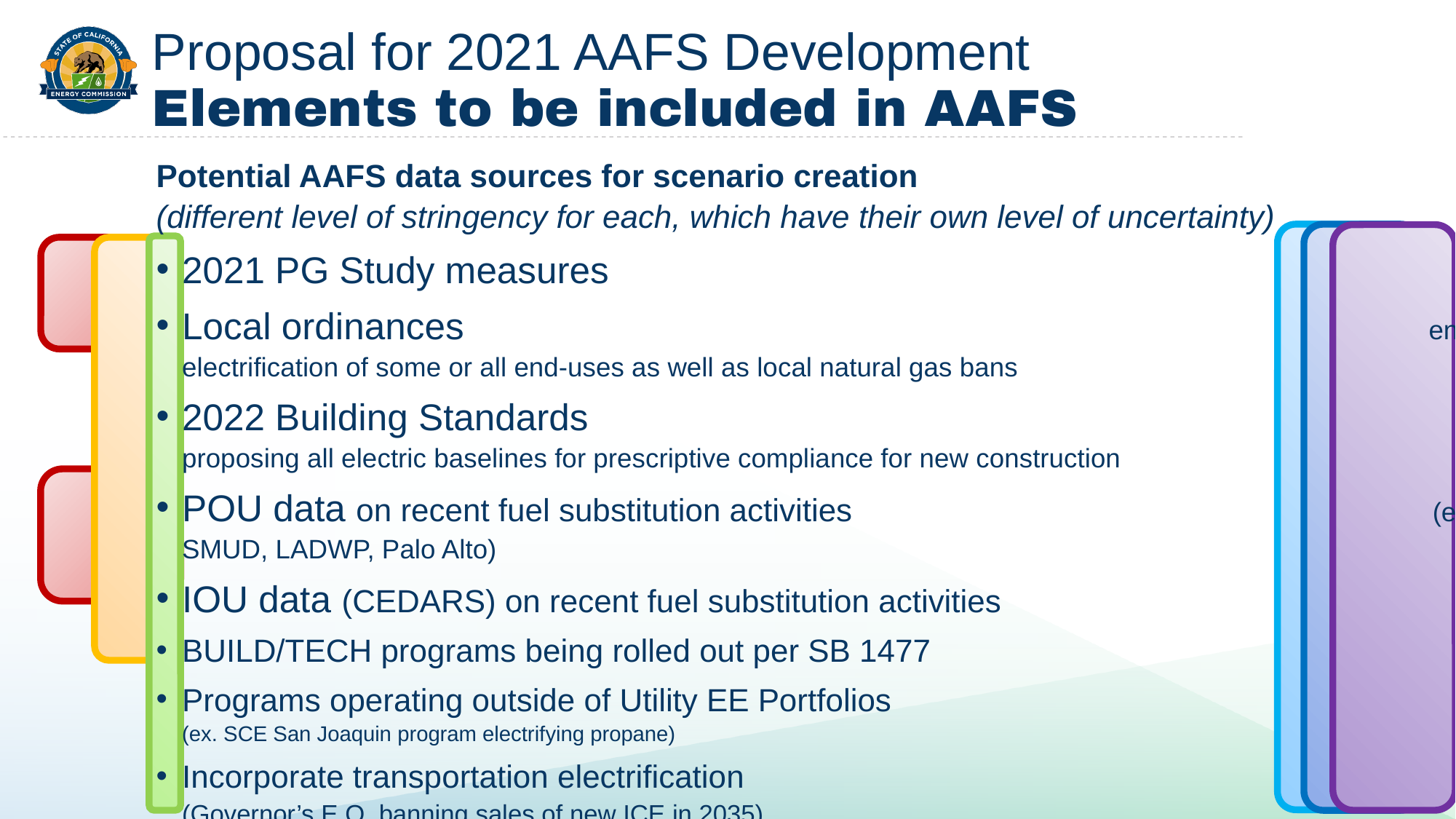

# Proposal for 2021 AAFS Development Elements to be included in AAFS
Potential AAFS data sources for scenario creation
(different level of stringency for each, which have their own level of uncertainty)
2021 PG Study measures
Local ordinances                                                                                             encouraging electrification of some or all end-uses as well as local natural gas bans
2022 Building Standards                                                                                         proposing all electric baselines for prescriptive compliance for new construction
POU data on recent fuel substitution activities                                                                 (especially SMUD, LADWP, Palo Alto)
IOU data (CEDARS) on recent fuel substitution activities
BUILD/TECH programs being rolled out per SB 1477
Programs operating outside of Utility EE Portfolios                                                                           (ex. SCE San Joaquin program electrifying propane)
Incorporate transportation electrification                                                                                               (Governor’s E.O. banning sales of new ICE in 2035)

22